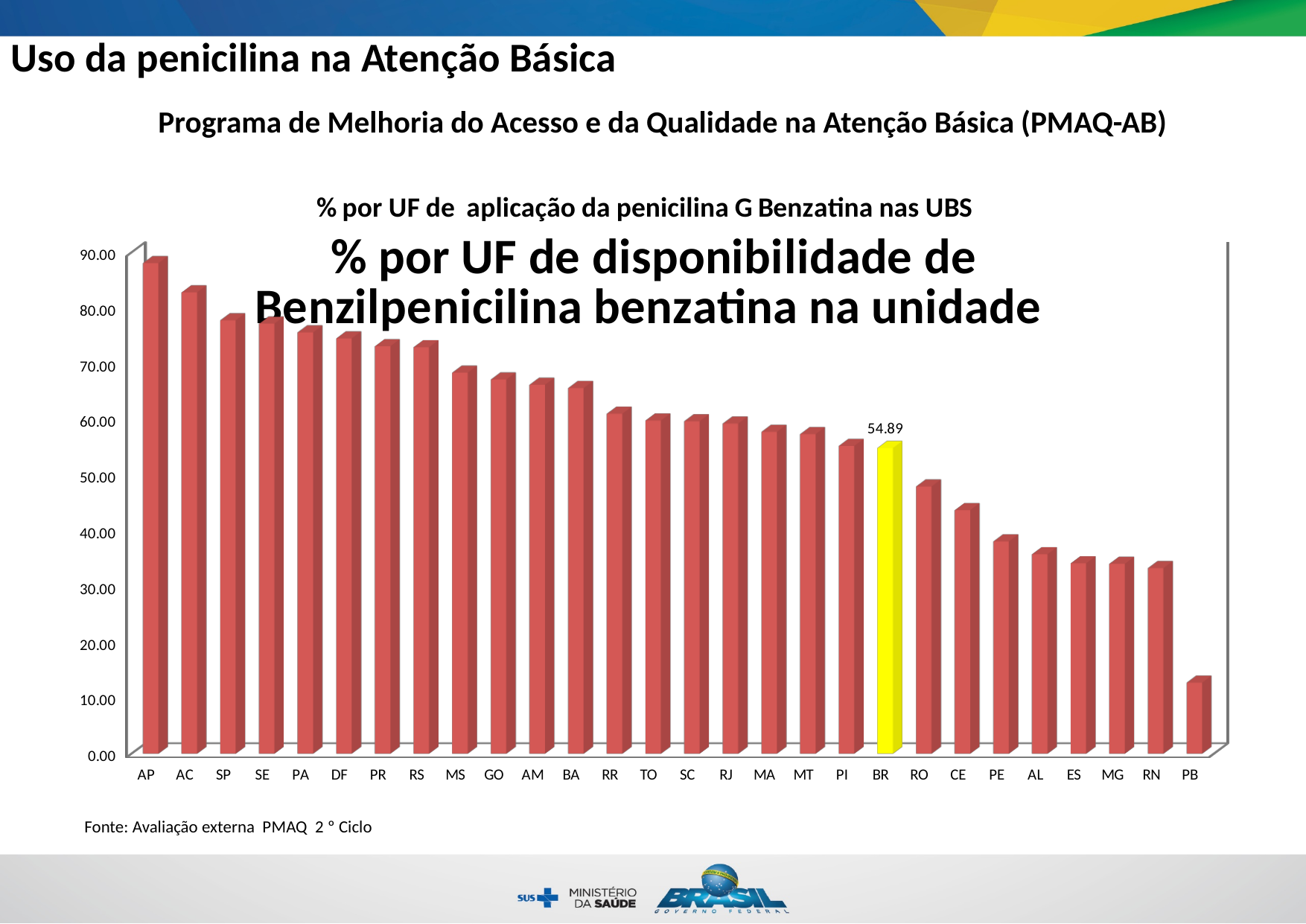

Uso da penicilina na Atenção Básica
Programa de Melhoria do Acesso e da Qualidade na Atenção Básica (PMAQ-AB)

[unsupported chart]

[unsupported chart]

Fonte: Avaliação externa  PMAQ  2 º Ciclo